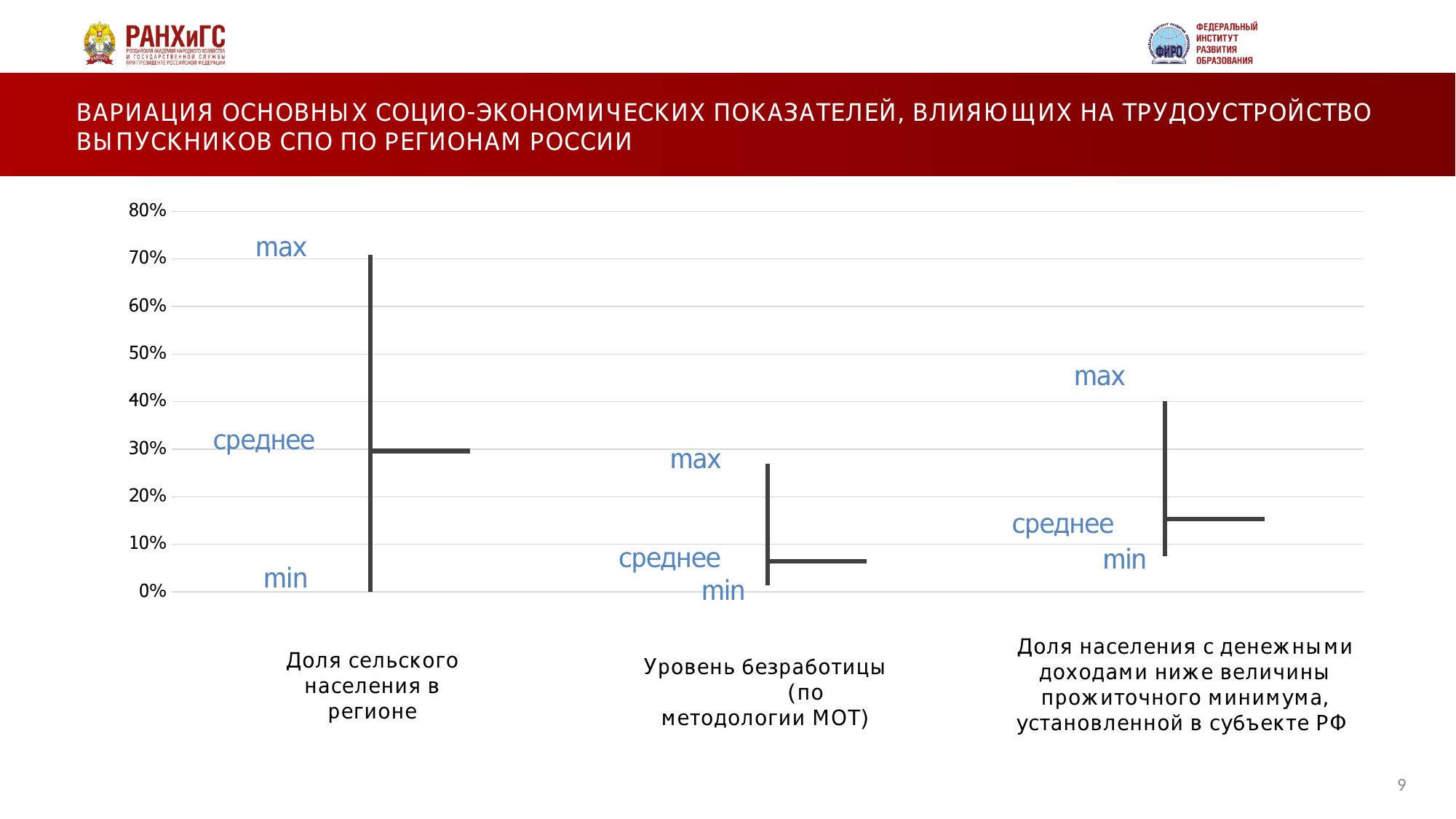

# ВАРИАЦИЯ ОСНОВНЫХ СОЦИО-ЭКОНОМИЧЕСКИХ ПОКАЗАТЕЛЕЙ, ВЛИЯЮЩИХ НА ТРУДОУСТРОЙСТВО ВЫПУСКНИКОВ СПО ПО РЕГИОНАМ РОССИИ

[unsupported chart]

max
max
среднее
max
среднее
среднее
min
Доля населения с денежными доходами ниже величины прожиточного минимума, установленной в субъекте РФ
Доля сельского населения в регионе
Уровень безработицы              (по методологии МОТ)
9